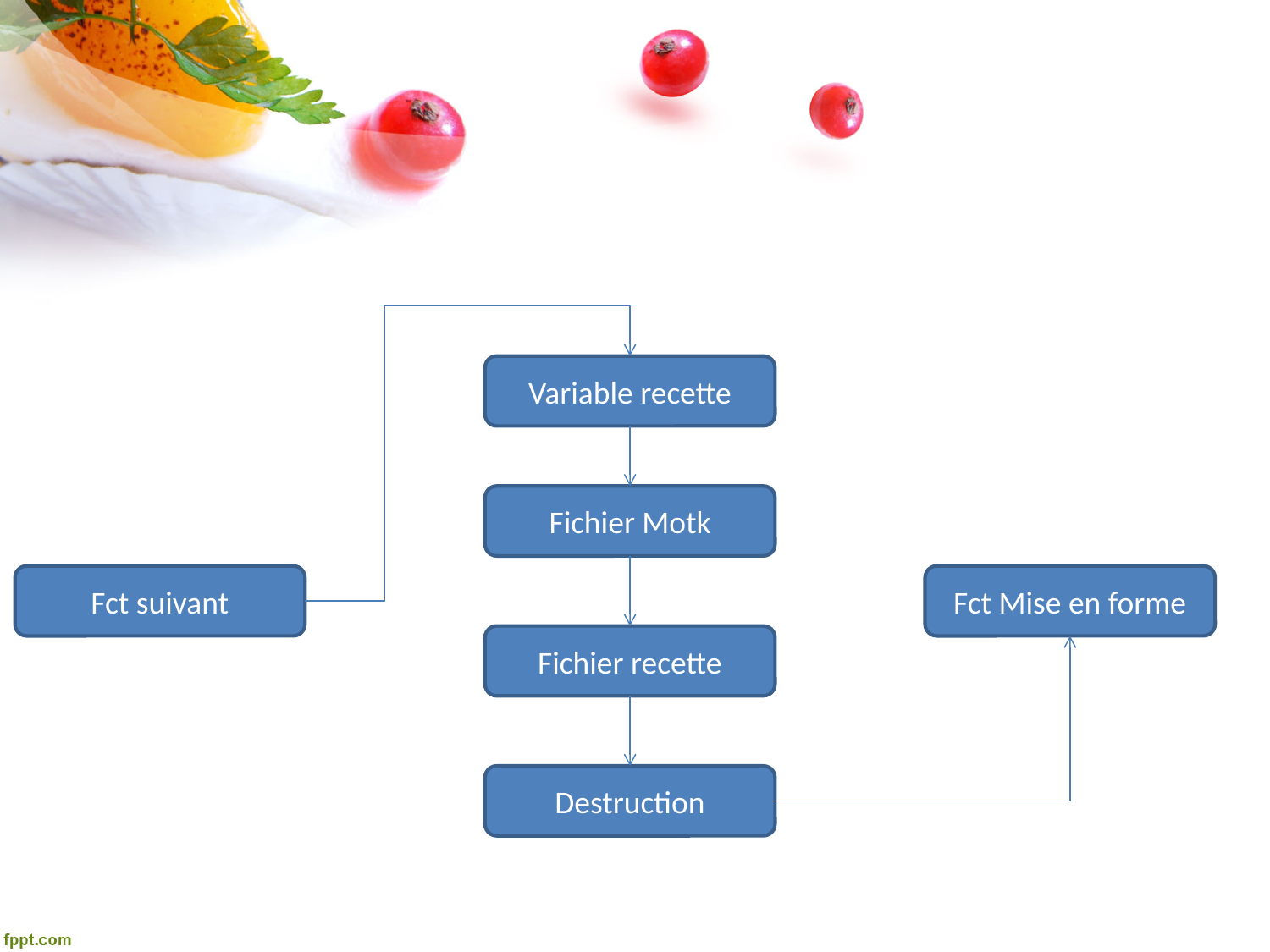

Variable recette
Fichier Motk
Fct suivant
Fct Mise en forme
Fichier recette
Destruction